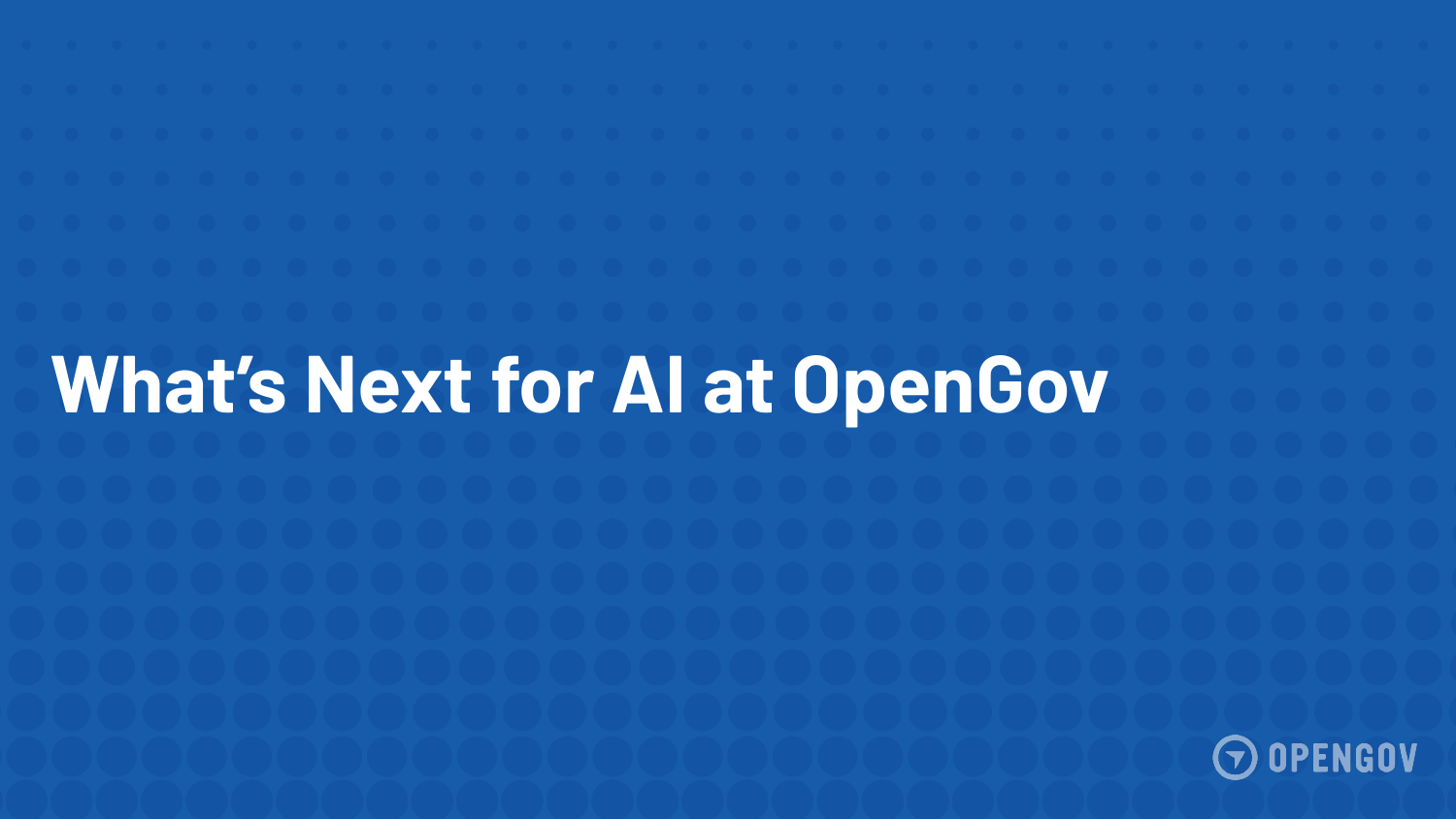

# What’s Next for AI at OpenGov